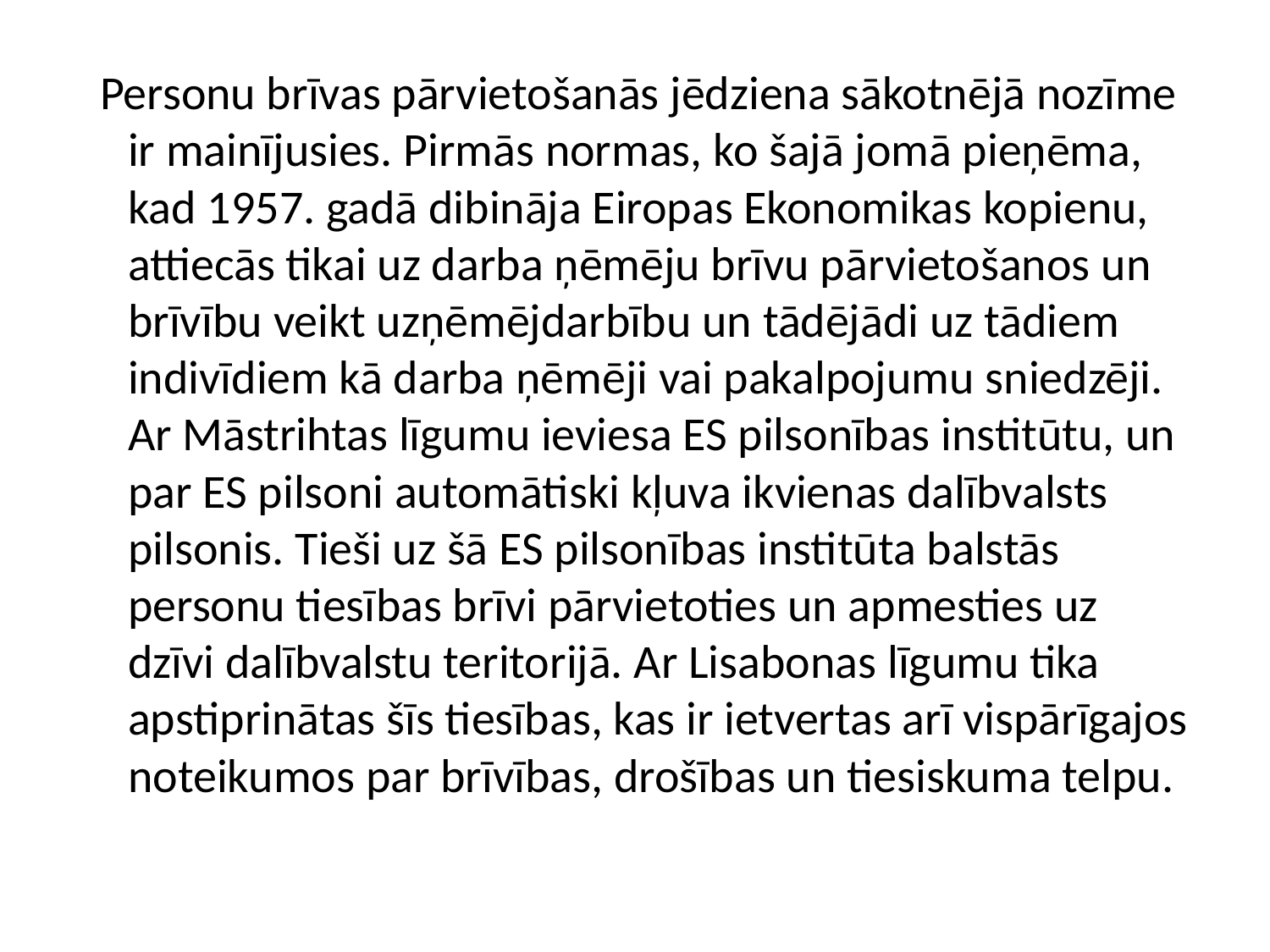

Personu brīvas pārvietošanās jēdziena sākotnējā nozīme ir mainījusies. Pirmās normas, ko šajā jomā pieņēma, kad 1957. gadā dibināja Eiropas Ekonomikas kopienu, attiecās tikai uz darba ņēmēju brīvu pārvietošanos un brīvību veikt uzņēmējdarbību un tādējādi uz tādiem indivīdiem kā darba ņēmēji vai pakalpojumu sniedzēji. Ar Māstrihtas līgumu ieviesa ES pilsonības institūtu, un par ES pilsoni automātiski kļuva ikvienas dalībvalsts pilsonis. Tieši uz šā ES pilsonības institūta balstās personu tiesības brīvi pārvietoties un apmesties uz dzīvi dalībvalstu teritorijā. Ar Lisabonas līgumu tika apstiprinātas šīs tiesības, kas ir ietvertas arī vispārīgajos noteikumos par brīvības, drošības un tiesiskuma telpu.